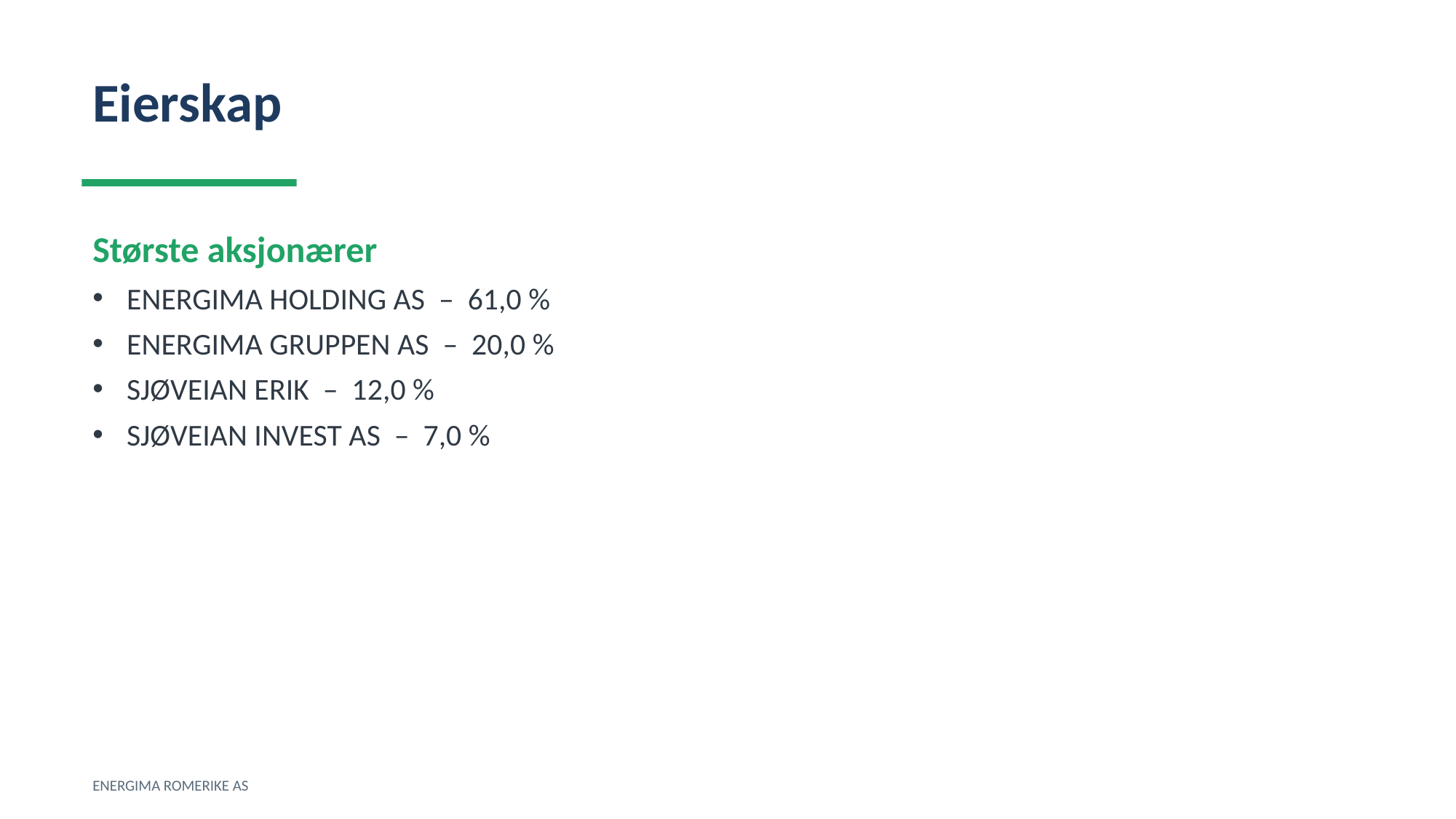

Eierskap

Største aksjonærer
ENERGIMA HOLDING AS  –  61,0 %
ENERGIMA GRUPPEN AS  –  20,0 %
SJØVEIAN ERIK  –  12,0 %
SJØVEIAN INVEST AS  –  7,0 %
ENERGIMA ROMERIKE AS